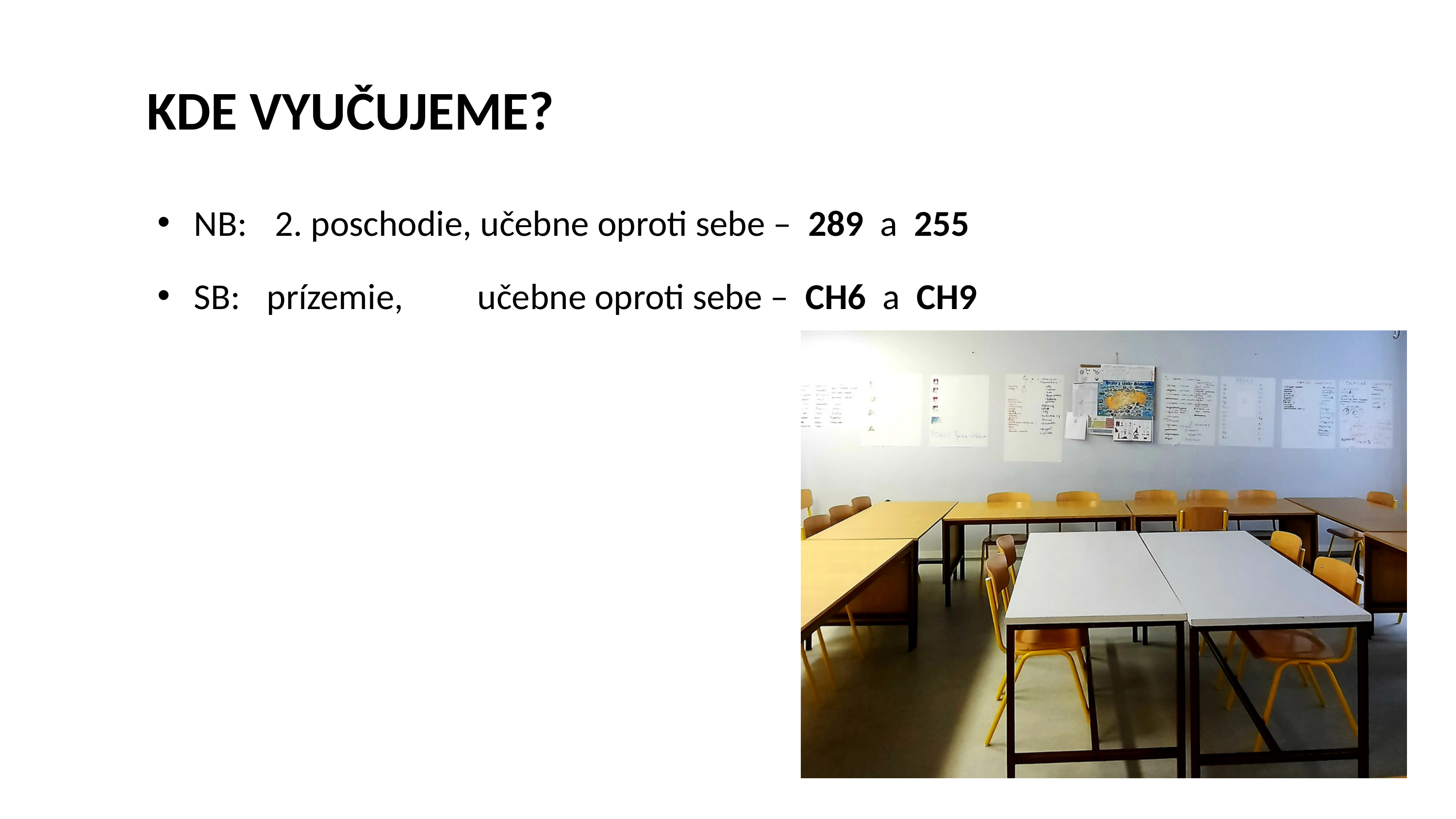

KDE VYUČUJEME?
NB:	 2. poschodie, učebne oproti sebe –  289  a  255
SB: 	prízemie,         učebne oproti sebe –  CH6  a  CH9